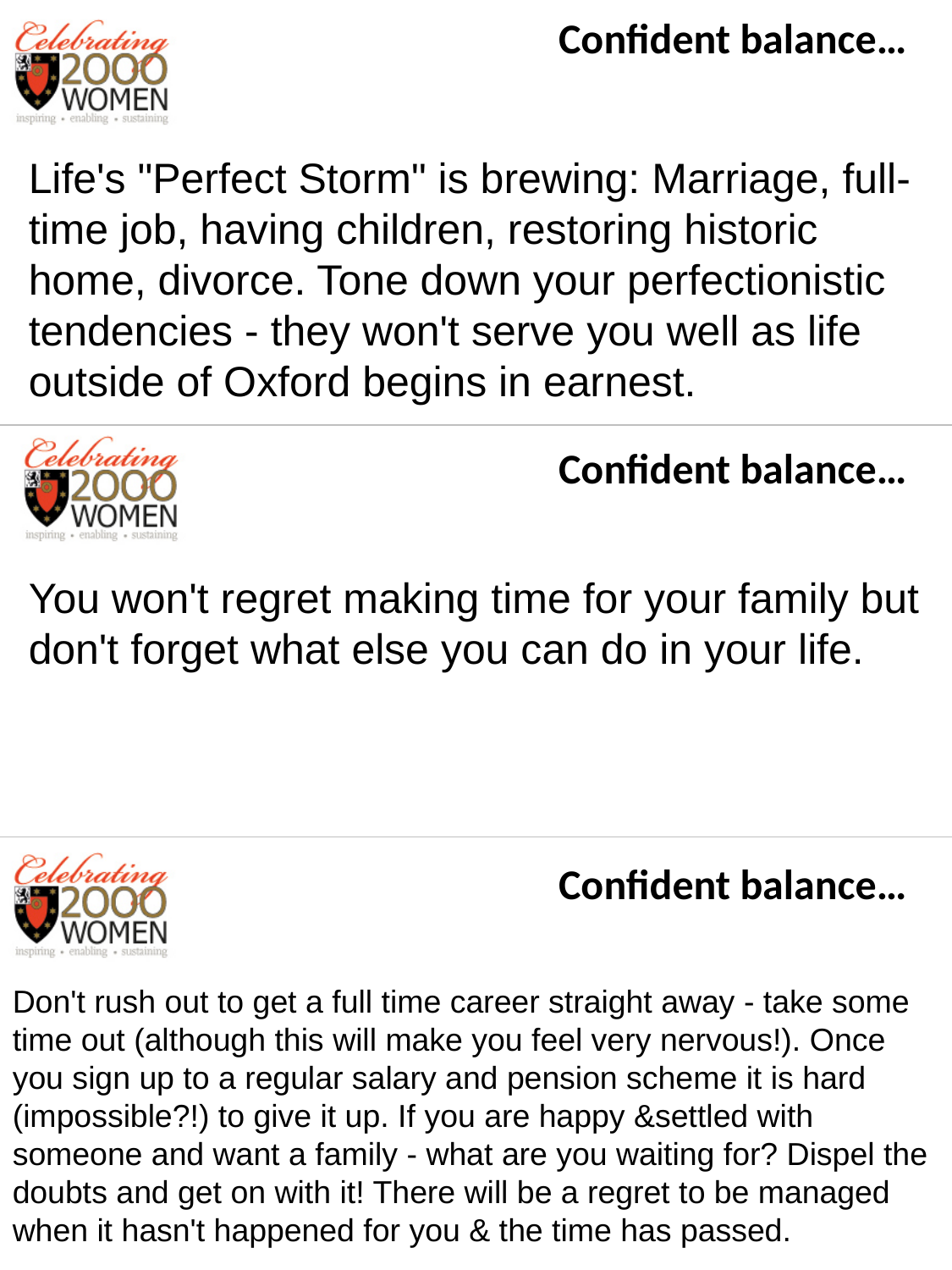

Confident balance…
Life's "Perfect Storm" is brewing: Marriage, full-time job, having children, restoring historic home, divorce. Tone down your perfectionistic tendencies - they won't serve you well as life outside of Oxford begins in earnest.
Confident balance…
You won't regret making time for your family but don't forget what else you can do in your life.
Confident balance…
Don't rush out to get a full time career straight away - take some time out (although this will make you feel very nervous!). Once you sign up to a regular salary and pension scheme it is hard (impossible?!) to give it up. If you are happy &settled with someone and want a family - what are you waiting for? Dispel the doubts and get on with it! There will be a regret to be managed when it hasn't happened for you & the time has passed.